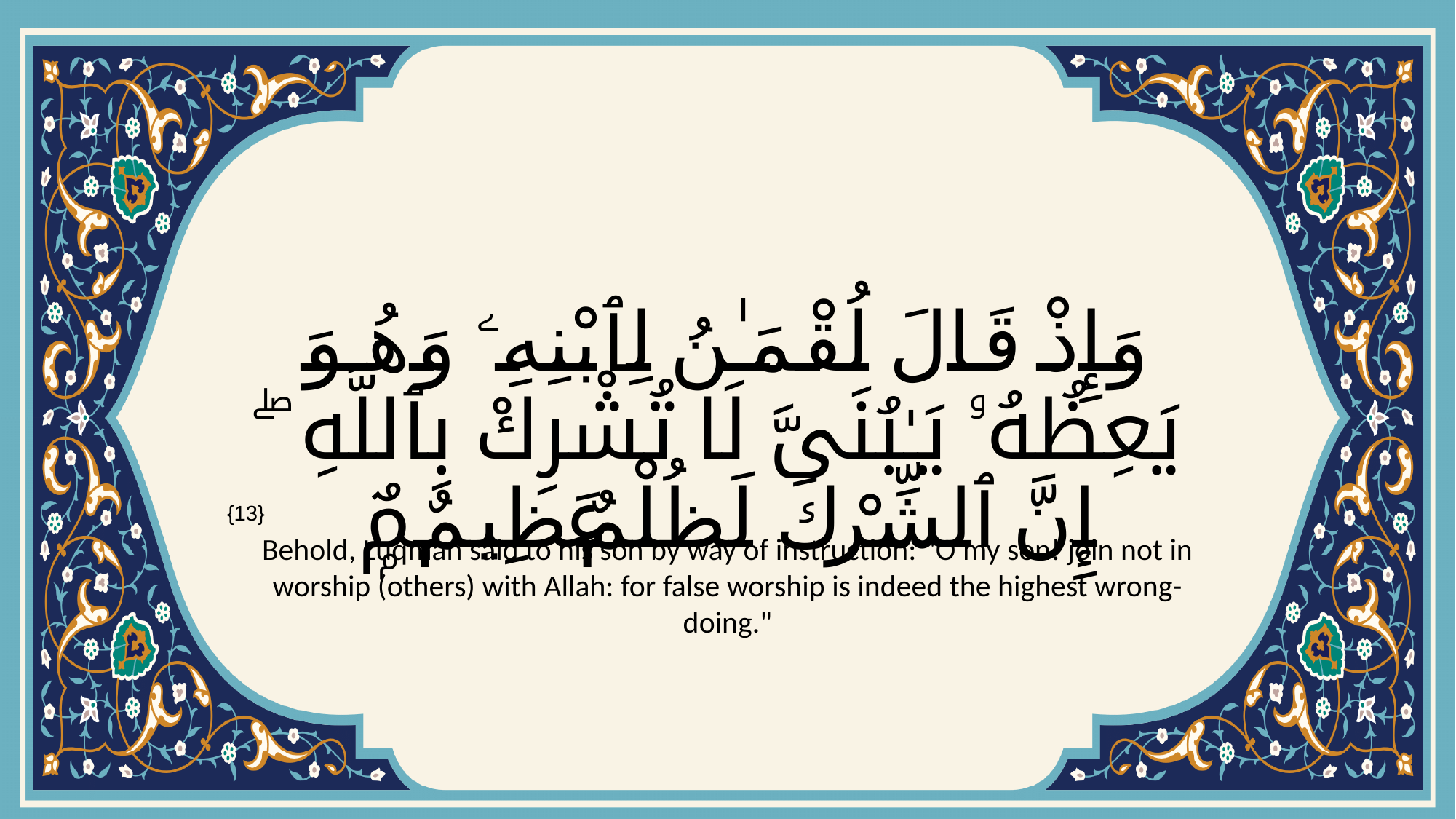

# وَإِذْ قَالَ لُقْمَـٰنُ لِٱبْنِهِۦ وَهُوَ يَعِظُهُۥ يَـٰبُنَىَّ لَا تُشْرِكْ بِٱللَّهِ ۖ إِنَّ ٱلشِّرْكَ لَظُلْمٌ عَظِيمٌۭ
{13}
Behold, Luqman said to his son by way of instruction: "O my son! join not in worship (others) with Allah: for false worship is indeed the highest wrong-doing."